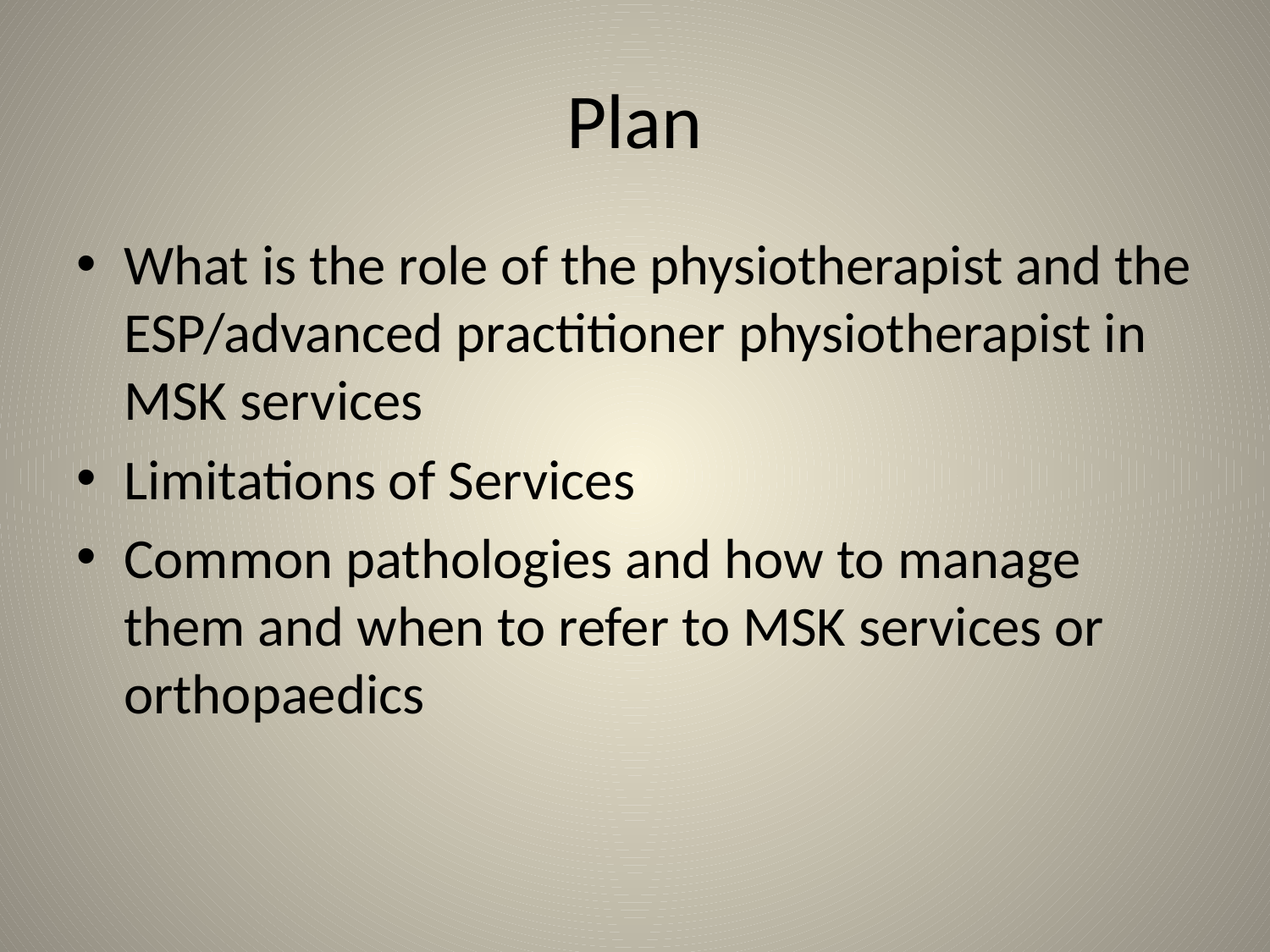

# Plan
What is the role of the physiotherapist and the ESP/advanced practitioner physiotherapist in MSK services
Limitations of Services
Common pathologies and how to manage them and when to refer to MSK services or orthopaedics